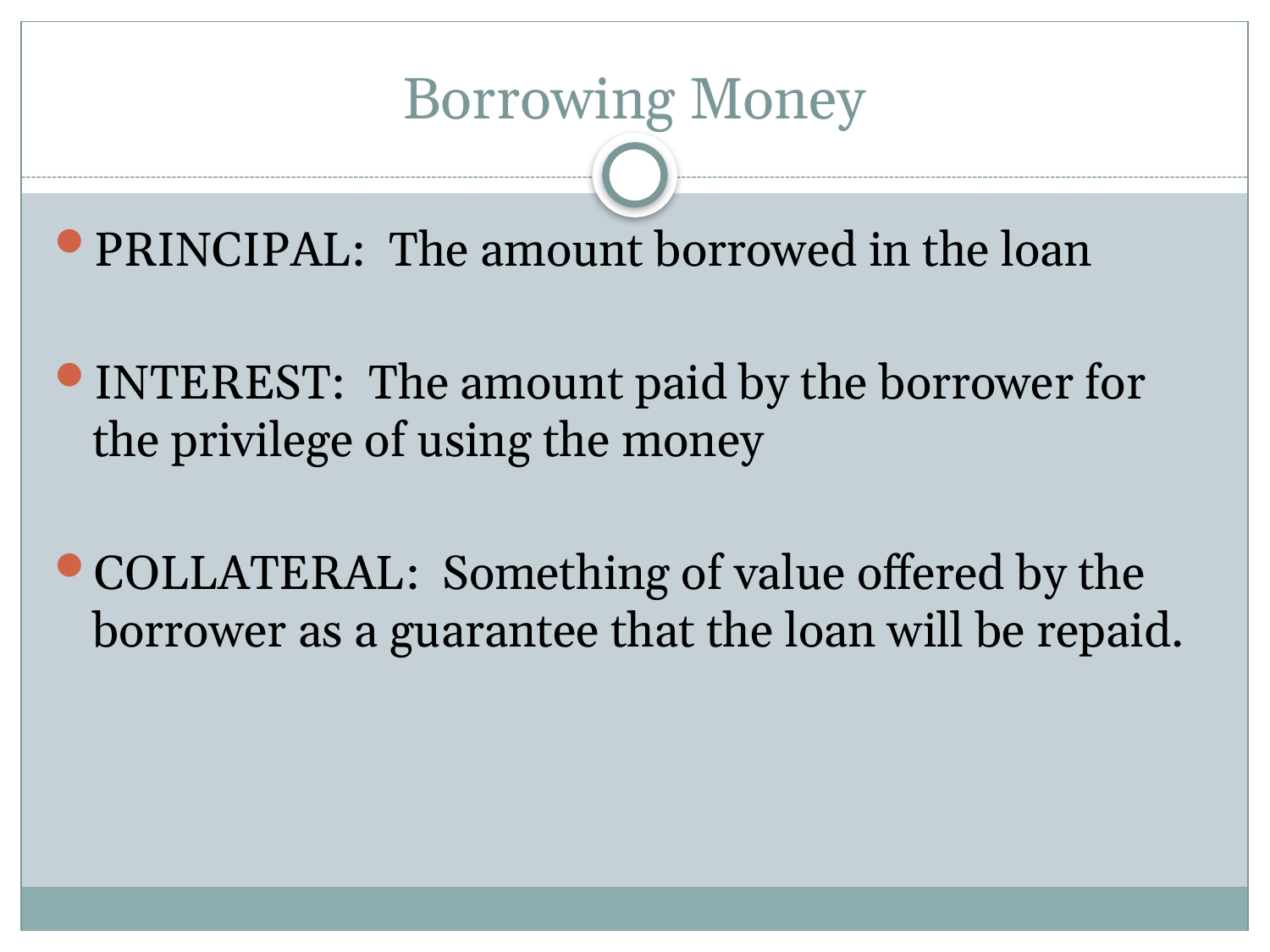

# Borrowing Money
PRINCIPAL:  The amount borrowed in the loan

INTEREST:  The amount paid by the borrower for the privilege of using the money

COLLATERAL:  Something of value offered by the borrower as a guarantee that the loan will be repaid.